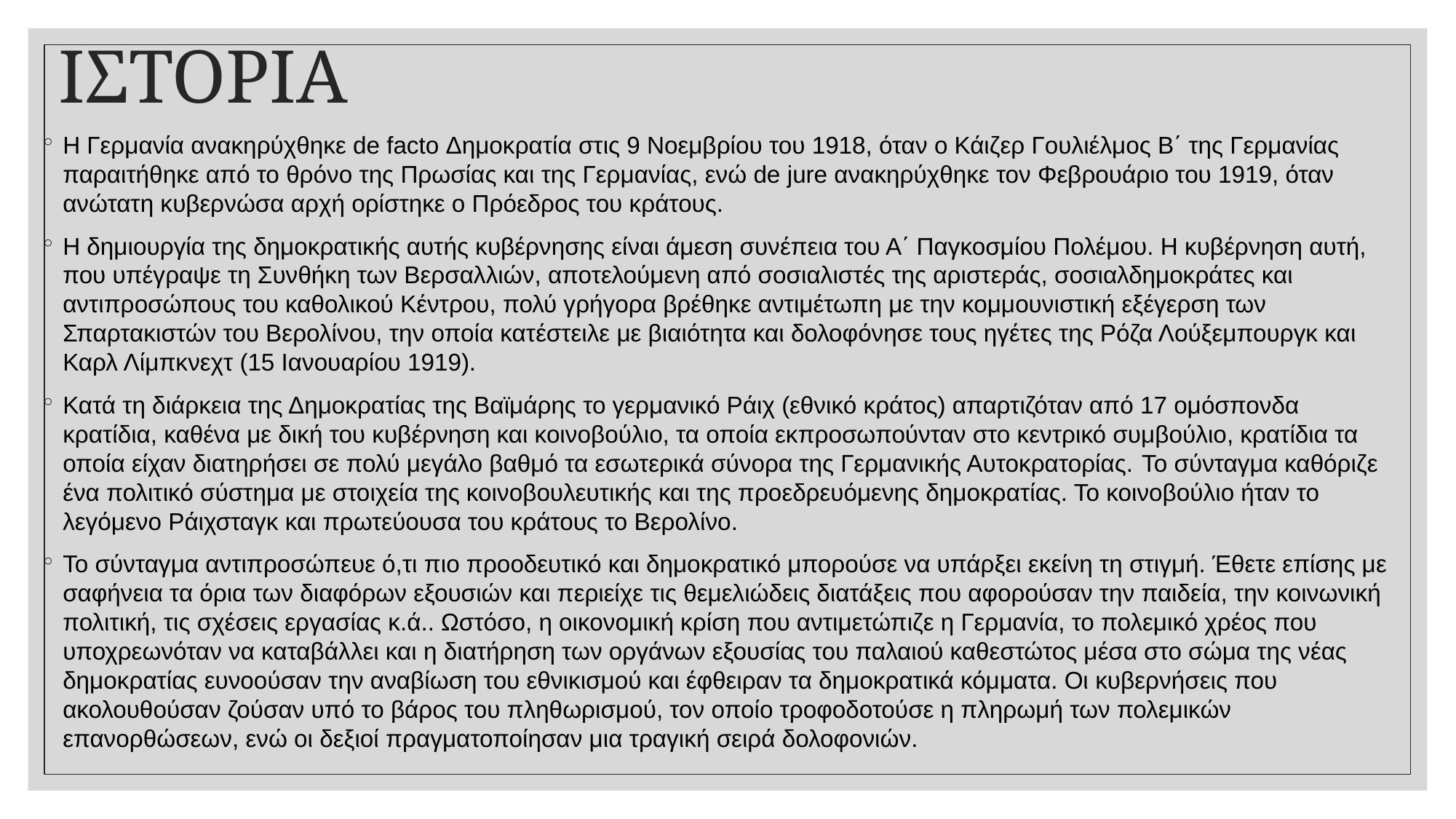

# ΙΣΤΟΡΙΑ
Η Γερμανία ανακηρύχθηκε de facto Δημοκρατία στις 9 Νοεμβρίου του 1918, όταν ο Κάιζερ Γουλιέλμος Β΄ της Γερμανίας παραιτήθηκε από το θρόνο της Πρωσίας και της Γερμανίας, ενώ de jure ανακηρύχθηκε τον Φεβρουάριο του 1919, όταν ανώτατη κυβερνώσα αρχή ορίστηκε ο Πρόεδρος του κράτους.
Η δημιουργία της δημοκρατικής αυτής κυβέρνησης είναι άμεση συνέπεια του Α΄ Παγκοσμίου Πολέμου. Η κυβέρνηση αυτή, που υπέγραψε τη Συνθήκη των Βερσαλλιών, αποτελούμενη από σοσιαλιστές της αριστεράς, σοσιαλδημοκράτες και αντιπροσώπους του καθολικού Κέντρου, πολύ γρήγορα βρέθηκε αντιμέτωπη με την κομμουνιστική εξέγερση των Σπαρτακιστών του Βερολίνου, την οποία κατέστειλε με βιαιότητα και δολοφόνησε τους ηγέτες της Ρόζα Λούξεμπουργκ και Καρλ Λίμπκνεχτ (15 Ιανουαρίου 1919).
Κατά τη διάρκεια της Δημοκρατίας της Βαϊμάρης το γερμανικό Ράιχ (εθνικό κράτος) απαρτιζόταν από 17 ομόσπονδα κρατίδια, καθένα με δική του κυβέρνηση και κοινοβούλιο, τα οποία εκπροσωπούνταν στο κεντρικό συμβούλιο, κρατίδια τα οποία είχαν διατηρήσει σε πολύ μεγάλο βαθμό τα εσωτερικά σύνορα της Γερμανικής Αυτοκρατορίας. Το σύνταγμα καθόριζε ένα πολιτικό σύστημα με στοιχεία της κοινοβουλευτικής και της προεδρευόμενης δημοκρατίας. Το κοινοβούλιο ήταν το λεγόμενο Ράιχσταγκ και πρωτεύουσα του κράτους το Βερολίνο.
Το σύνταγμα αντιπροσώπευε ό,τι πιο προοδευτικό και δημοκρατικό μπορούσε να υπάρξει εκείνη τη στιγμή. Έθετε επίσης με σαφήνεια τα όρια των διαφόρων εξουσιών και περιείχε τις θεμελιώδεις διατάξεις που αφορούσαν την παιδεία, την κοινωνική πολιτική, τις σχέσεις εργασίας κ.ά.. Ωστόσο, η οικονομική κρίση που αντιμετώπιζε η Γερμανία, το πολεμικό χρέος που υποχρεωνόταν να καταβάλλει και η διατήρηση των οργάνων εξουσίας του παλαιού καθεστώτος μέσα στο σώμα της νέας δημοκρατίας ευνοούσαν την αναβίωση του εθνικισμού και έφθειραν τα δημοκρατικά κόμματα. Οι κυβερνήσεις που ακολουθούσαν ζούσαν υπό το βάρος του πληθωρισμού, τον οποίο τροφοδοτούσε η πληρωμή των πολεμικών επανορθώσεων, ενώ οι δεξιοί πραγματοποίησαν μια τραγική σειρά δολοφονιών.